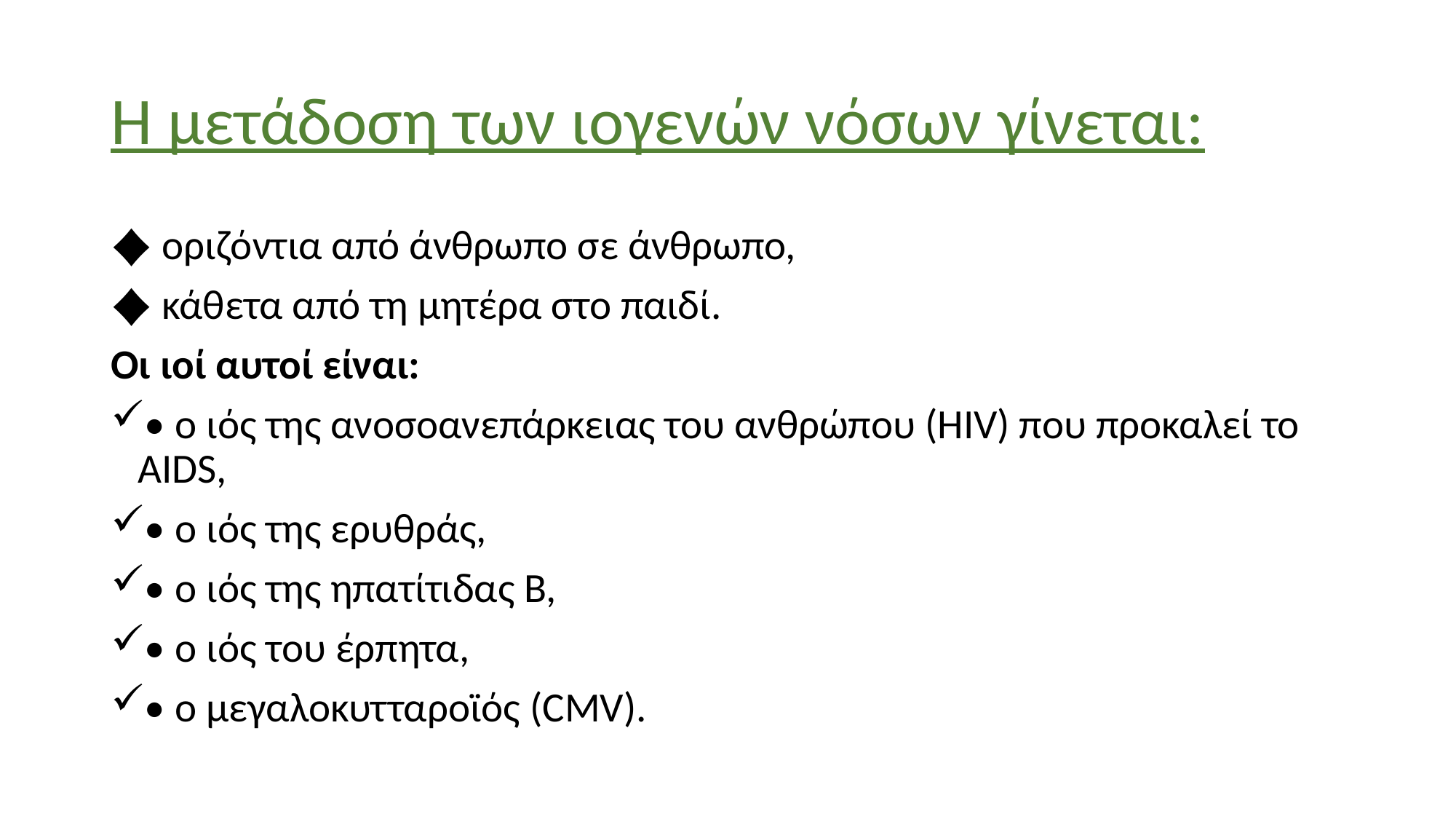

# Η μετάδοση των ιογενών νόσων γίνεται:
♦ οριζόντια από άνθρωπο σε άνθρωπο,
♦ κάθετα από τη μητέρα στο παιδί.
Οι ιοί αυτοί είναι:
• ο ιός της ανοσοανεπάρκειας του ανθρώπου (HIV) που προκαλεί το AIDS,
• ο ιός της ερυθράς,
• ο ιός της ηπατίτιδας Β,
• ο ιός του έρπητα,
• ο μεγαλοκυτταροϊός (CMV).